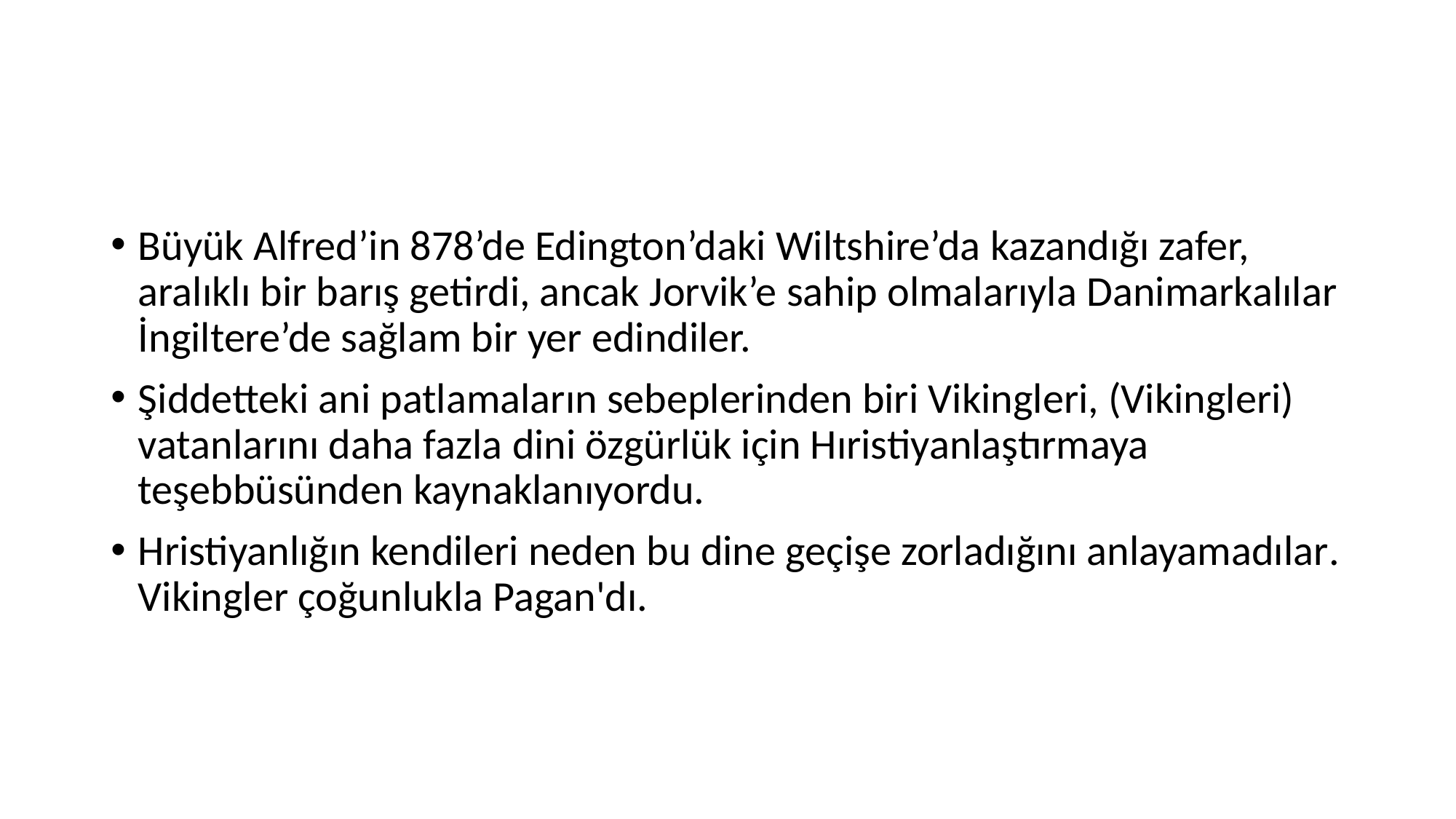

#
Büyük Alfred’in 878’de Edington’daki Wiltshire’da kazandığı zafer, aralıklı bir barış getirdi, ancak Jorvik’e sahip olmalarıyla Danimarkalılar İngiltere’de sağlam bir yer edindiler.
Şiddetteki ani patlamaların sebeplerinden biri Vikingleri, (Vikingleri) vatanlarını daha fazla dini özgürlük için Hıristiyanlaştırmaya teşebbüsünden kaynaklanıyordu.
Hristiyanlığın kendileri neden bu dine geçişe zorladığını anlayamadılar. Vikingler çoğunlukla Pagan'dı.